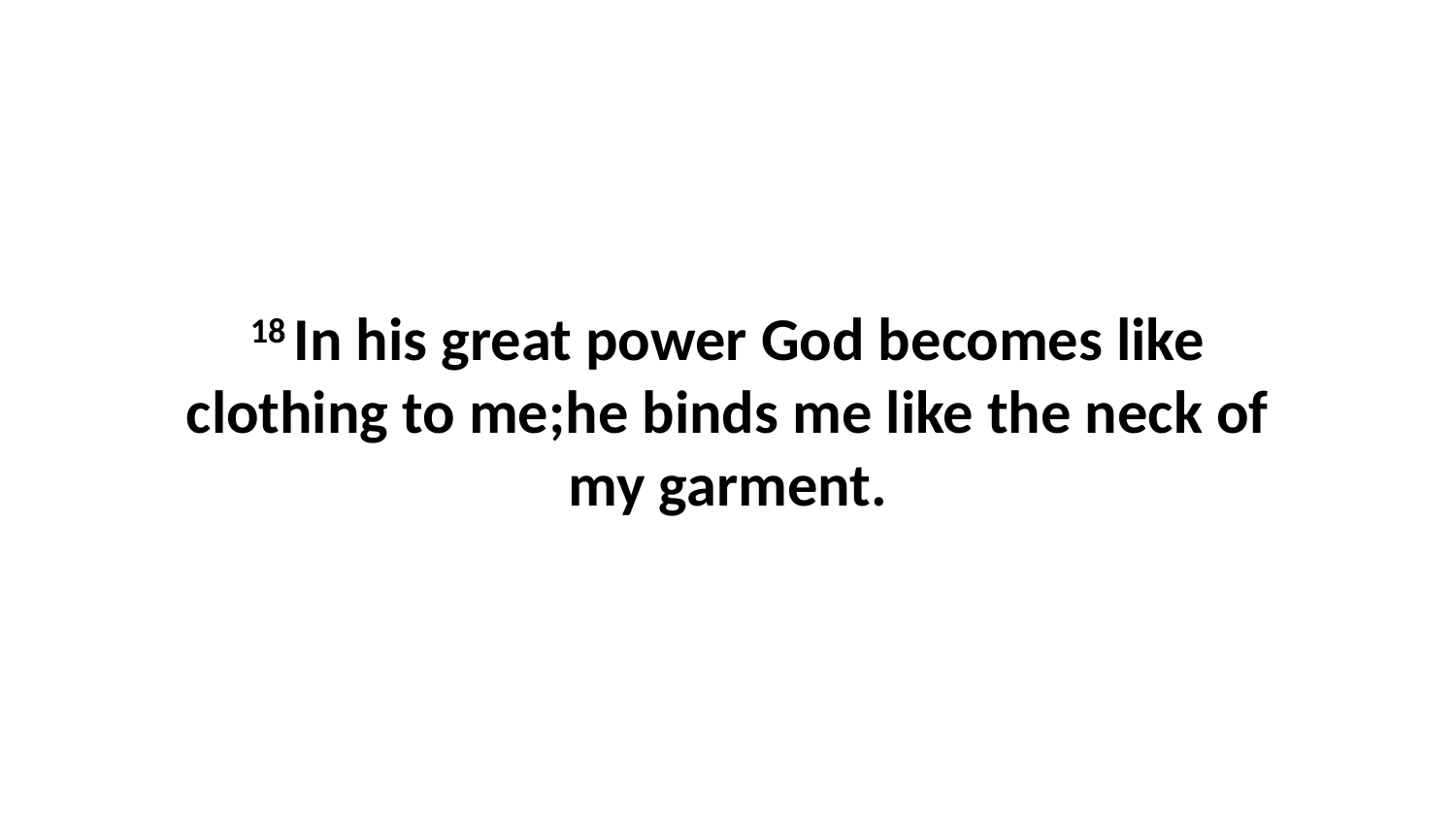

18 In his great power God becomes like clothing to me;he binds me like the neck of my garment.